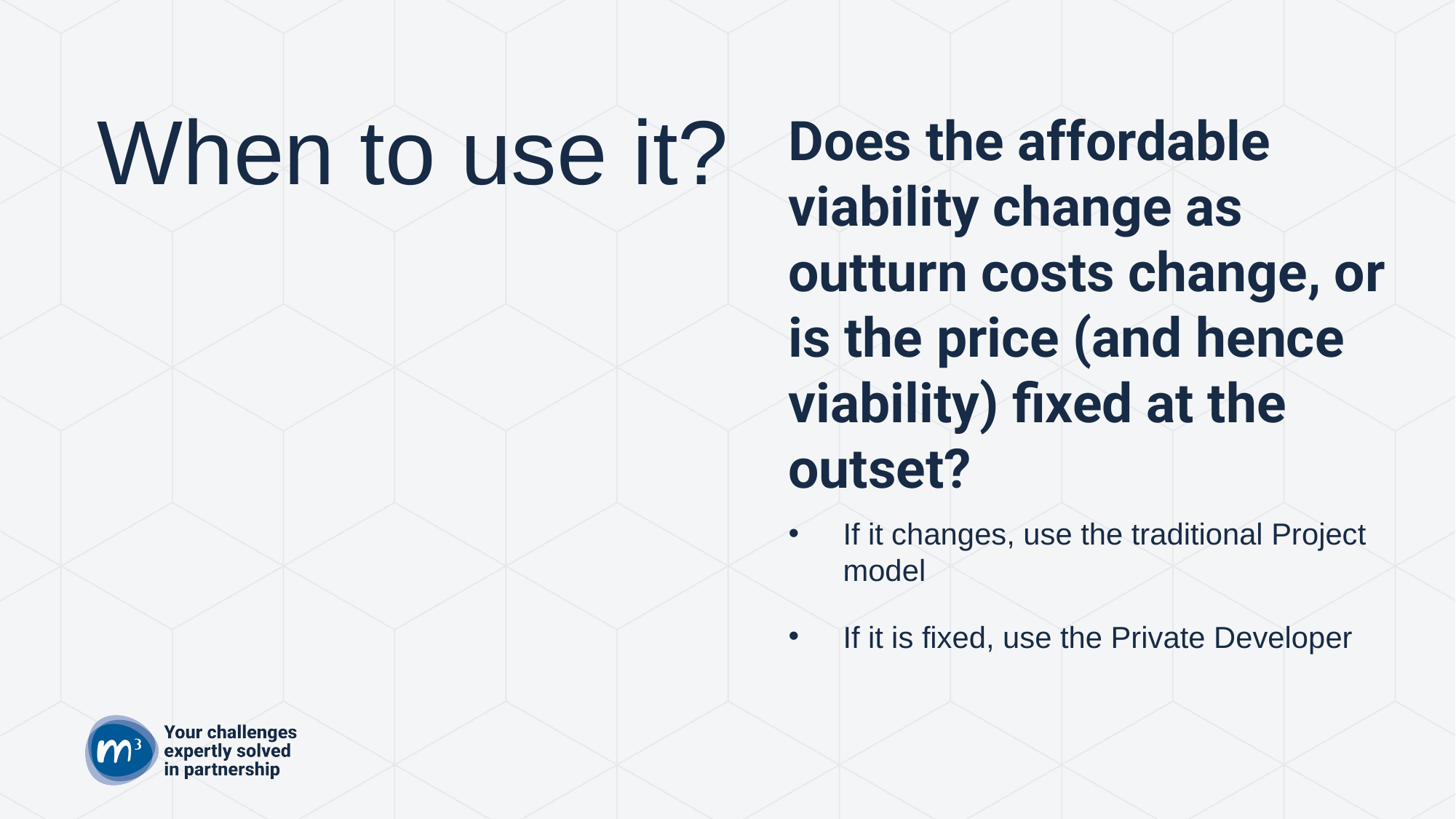

# When to use it?
Does the affordable viability change as outturn costs change, or is the price (and hence viability) fixed at the outset?
If it changes, use the traditional Project model
If it is fixed, use the Private Developer